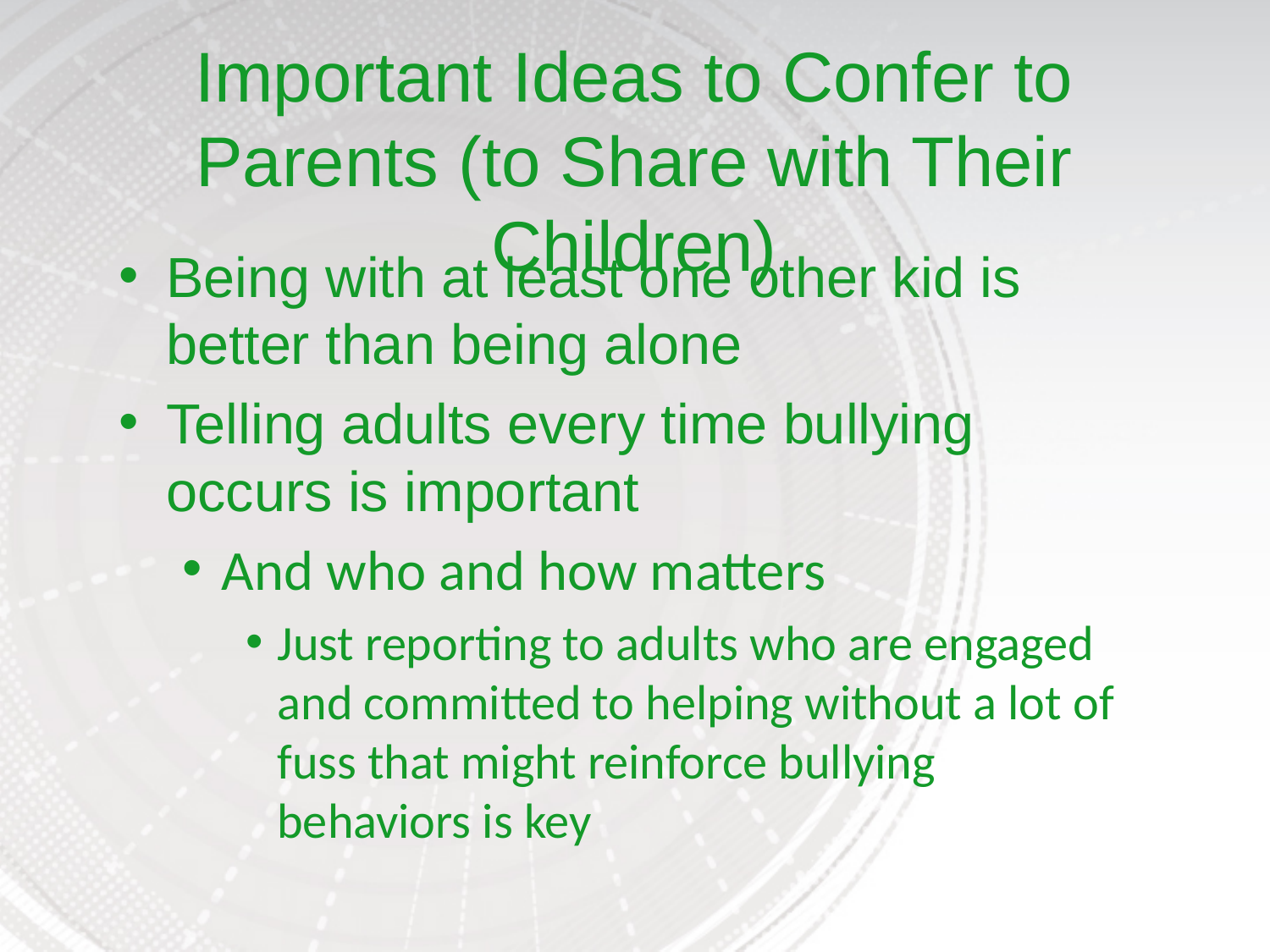

Important Ideas to Confer to Parents (to Share with Their Children)
Being with at least one other kid is better than being alone
Telling adults every time bullying occurs is important
And who and how matters
Just reporting to adults who are engaged and committed to helping without a lot of fuss that might reinforce bullying behaviors is key